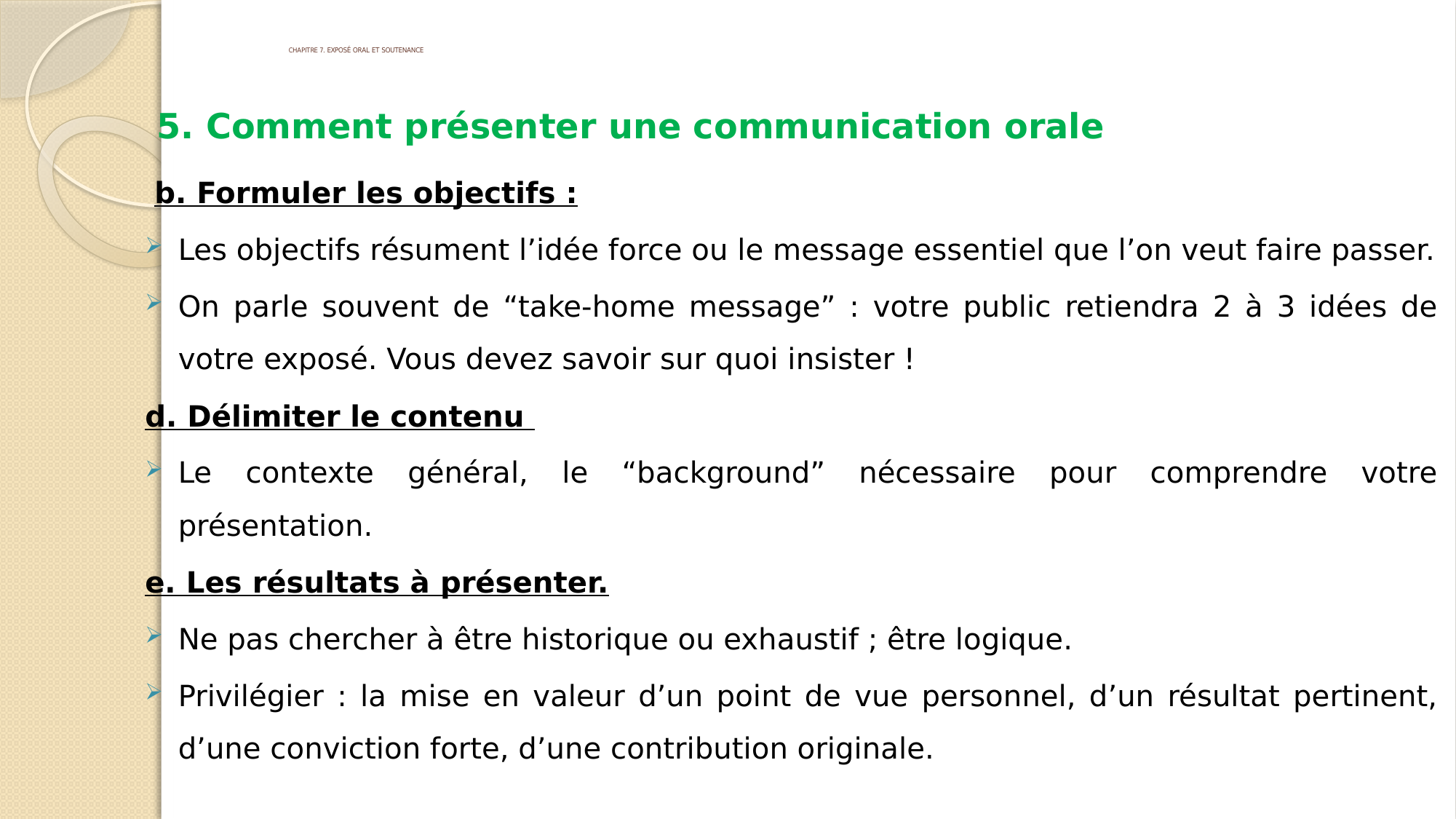

# CHAPITRE 7. EXPOSÉ ORAL ET SOUTENANCE
5. Comment présenter une communication orale

b. Formuler les objectifs :
Les objectifs résument l’idée force ou le message essentiel que l’on veut faire passer.
On parle souvent de “take-home message” : votre public retiendra 2 à 3 idées de votre exposé. Vous devez savoir sur quoi insister !
d. Délimiter le contenu
Le contexte général, le “background” nécessaire pour comprendre votre présentation.
e. Les résultats à présenter.
Ne pas chercher à être historique ou exhaustif ; être logique.
Privilégier : la mise en valeur d’un point de vue personnel, d’un résultat pertinent, d’une conviction forte, d’une contribution originale.